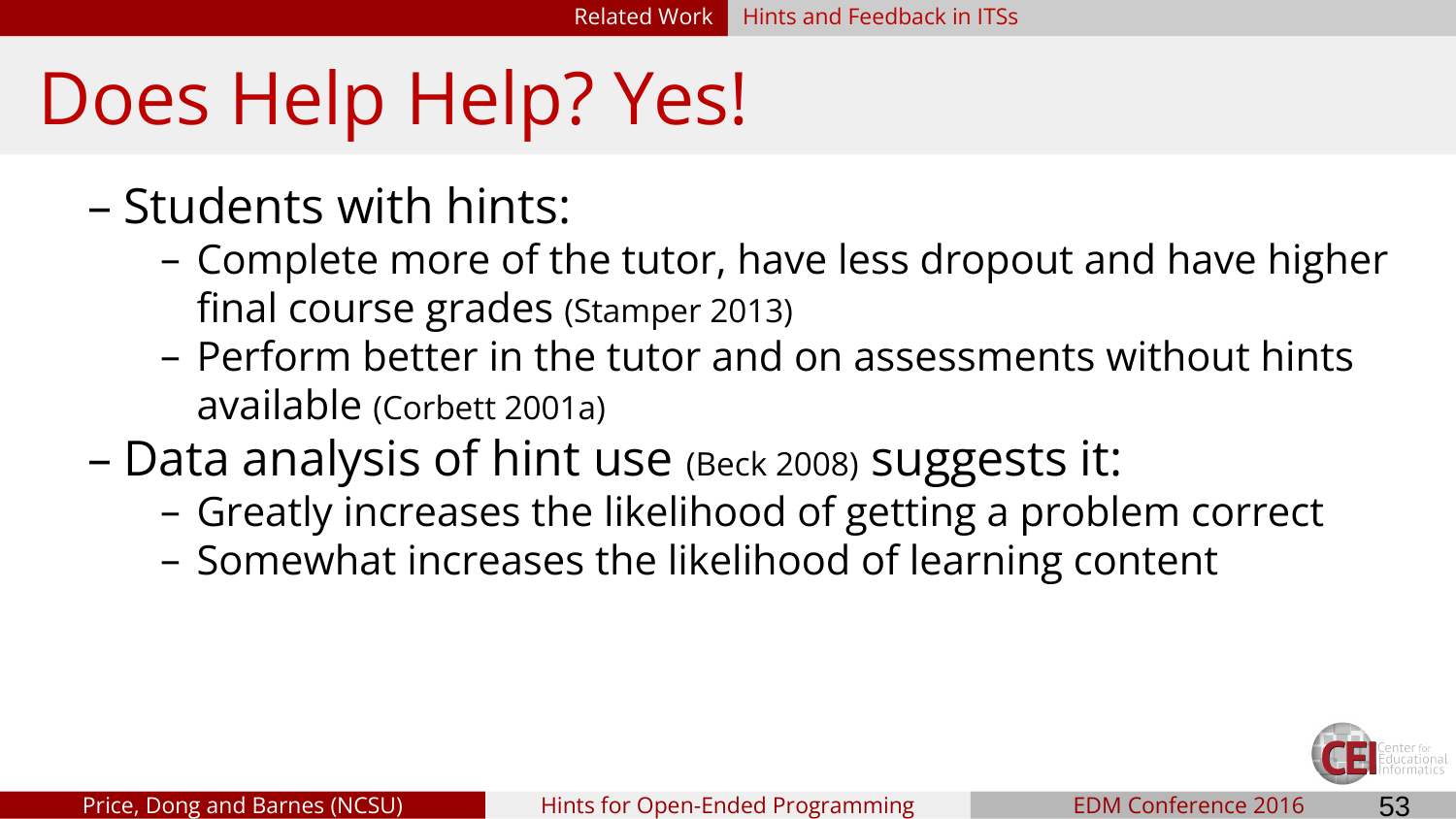

Related Work
Hints and Feedback in ITSs
# Does Help Help? Yes!
Students with hints:
Complete more of the tutor, have less dropout and have higher final course grades (Stamper 2013)
Perform better in the tutor and on assessments without hints available (Corbett 2001a)
Data analysis of hint use (Beck 2008) suggests it:
Greatly increases the likelihood of getting a problem correct
Somewhat increases the likelihood of learning content
53